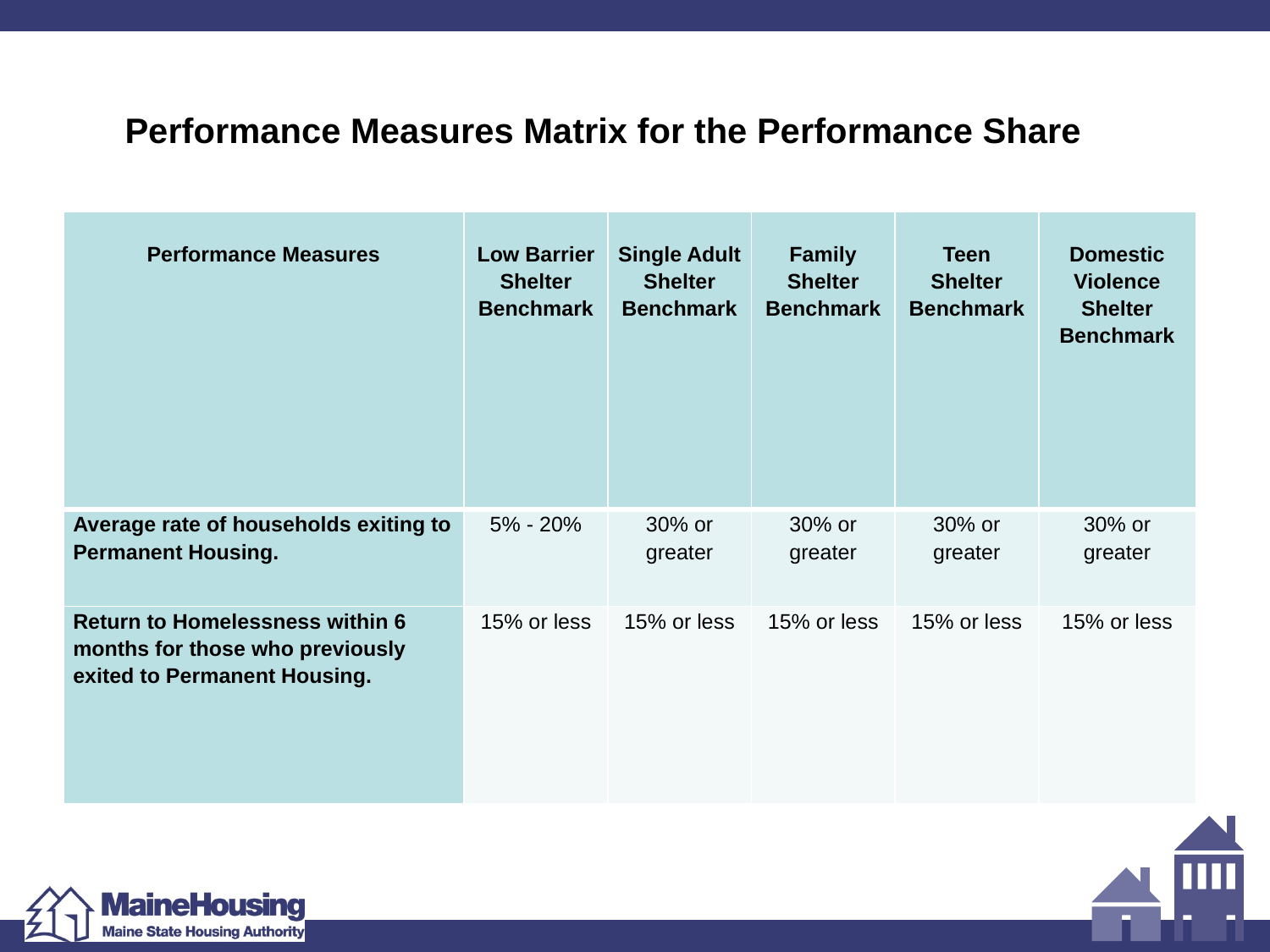

Performance Measures Matrix for the Performance Share

| Performance Measures | Low Barrier Shelter Benchmark | Single Adult Shelter Benchmark | Family Shelter Benchmark | Teen Shelter Benchmark | Domestic Violence Shelter Benchmark |
| --- | --- | --- | --- | --- | --- |
| Average rate of households exiting to Permanent Housing. | 5% - 20% | 30% or greater | 30% or greater | 30% or greater | 30% or greater |
| Return to Homelessness within 6 months for those who previously exited to Permanent Housing. | 15% or less | 15% or less | 15% or less | 15% or less | 15% or less |